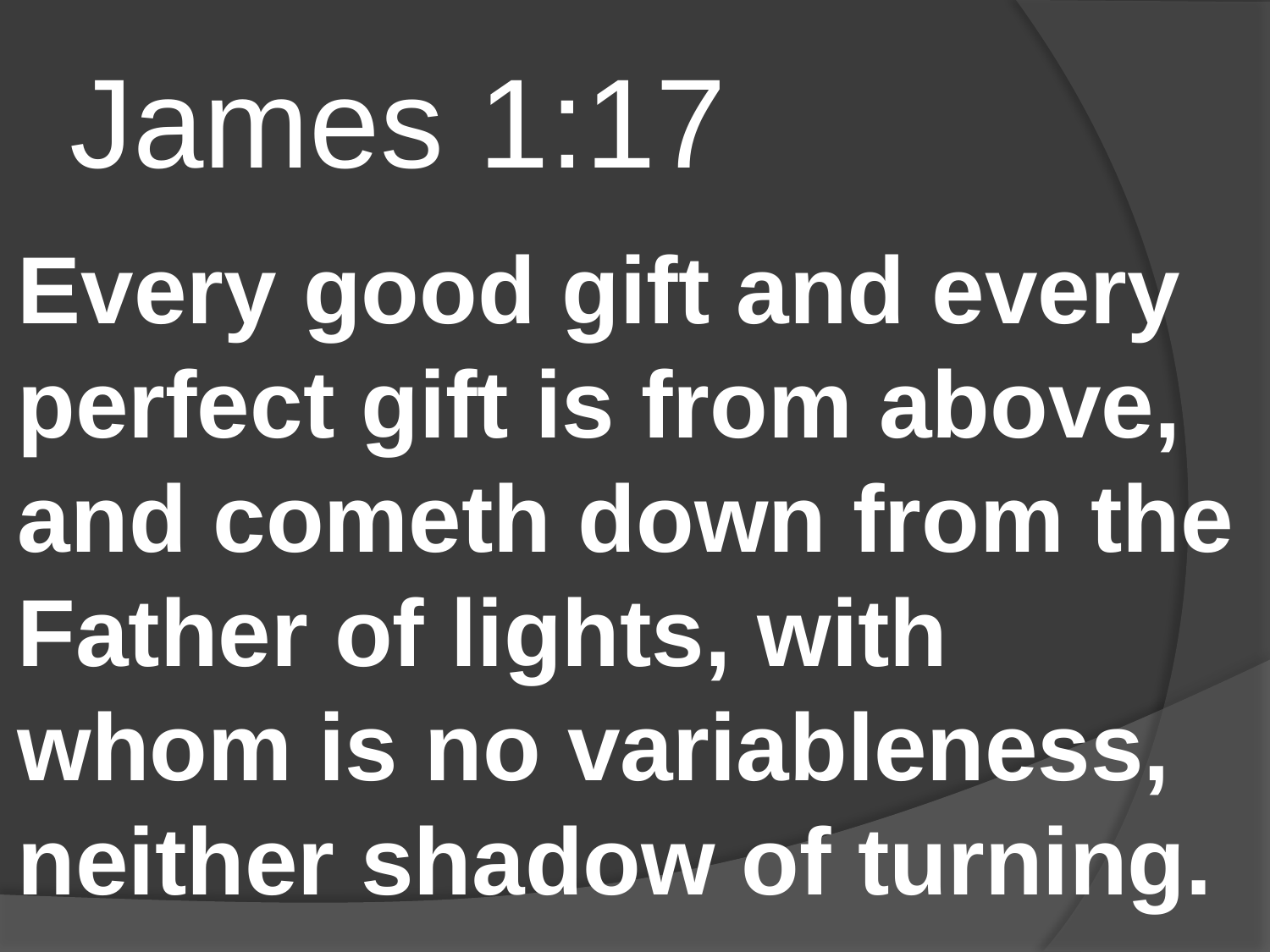

# James 1:17
Every good gift and every perfect gift is from above, and cometh down from the Father of lights, with whom is no variableness, neither shadow of turning.